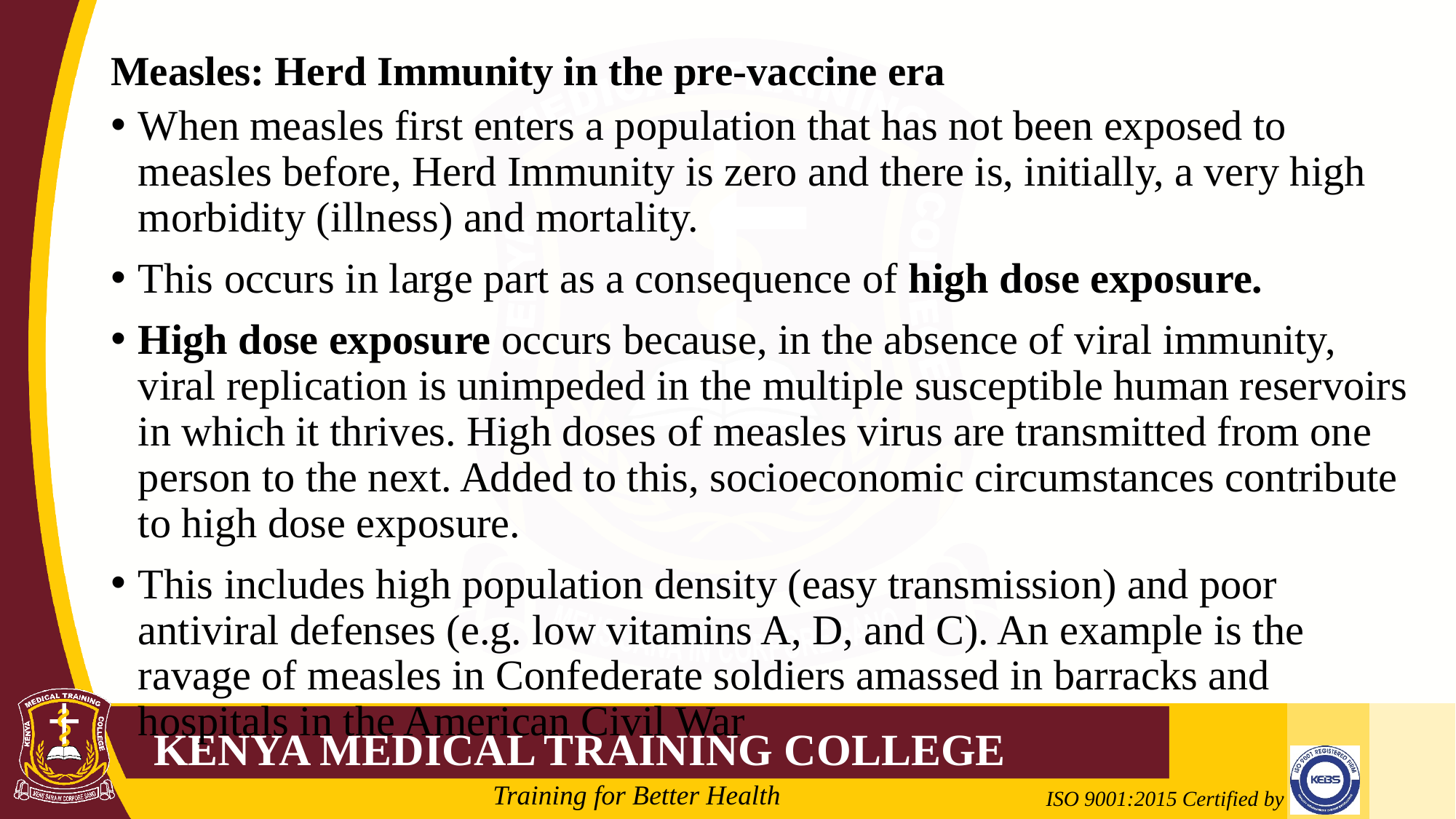

# Measles: Herd Immunity in the pre-vaccine era
When measles first enters a population that has not been exposed to measles before, Herd Immunity is zero and there is, initially, a very high morbidity (illness) and mortality.
This occurs in large part as a consequence of high dose exposure.
High dose exposure occurs because, in the absence of viral immunity, viral replication is unimpeded in the multiple susceptible human reservoirs in which it thrives. High doses of measles virus are transmitted from one person to the next. Added to this, socioeconomic circumstances contribute to high dose exposure.
This includes high population density (easy transmission) and poor antiviral defenses (e.g. low vitamins A, D, and C). An example is the ravage of measles in Confederate soldiers amassed in barracks and hospitals in the American Civil War